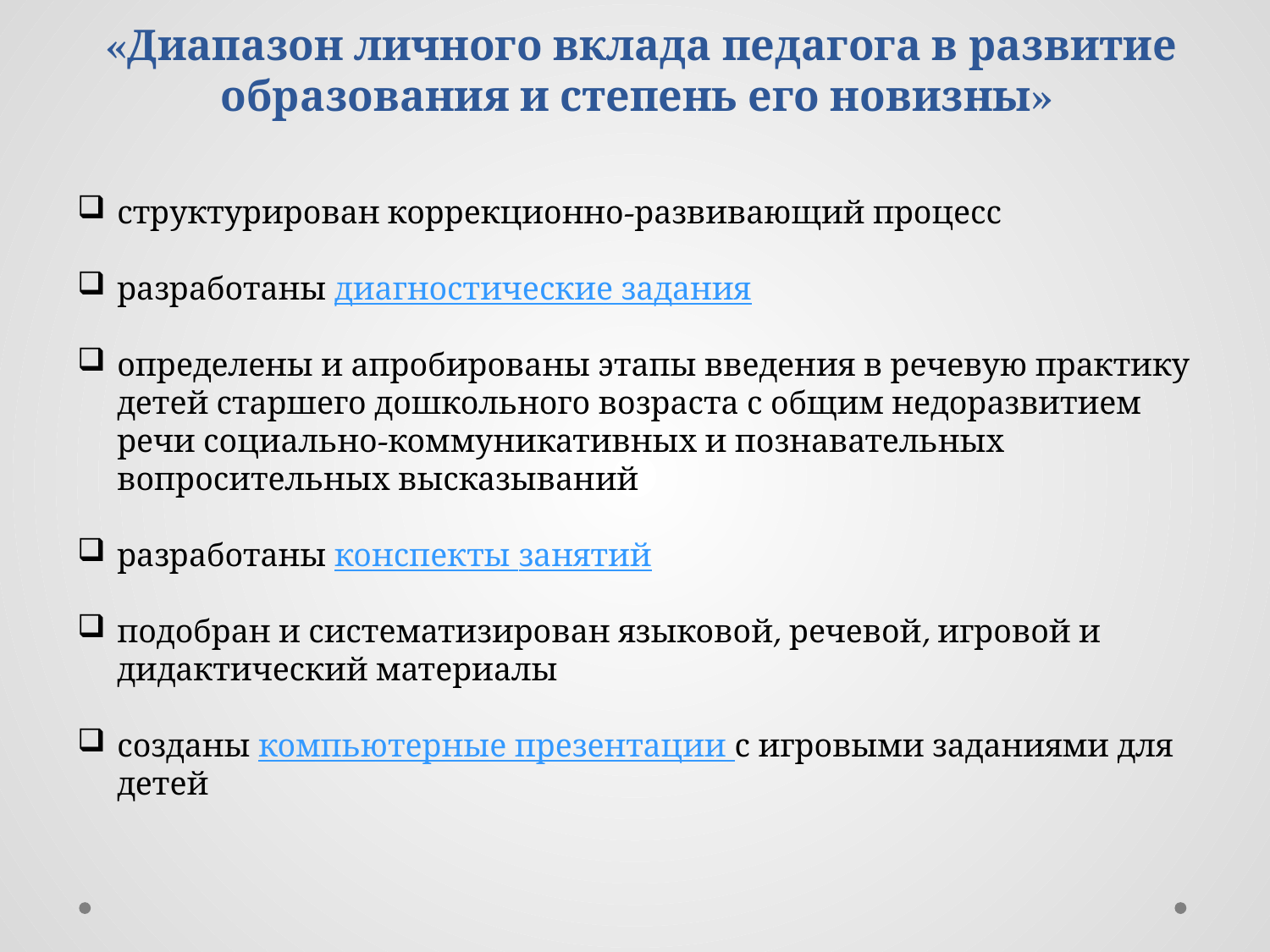

# «Диапазон личного вклада педагога в развитие образования и степень его новизны»
структурирован коррекционно-развивающий процесс

разработаны диагностические задания

определены и апробированы этапы введения в речевую практику детей старшего дошкольного возраста с общим недоразвитием речи социально-коммуникативных и познавательных вопросительных высказываний

разработаны конспекты занятий

подобран и систематизирован языковой, речевой, игровой и дидактический материалы

созданы компьютерные презентации с игровыми заданиями для детей